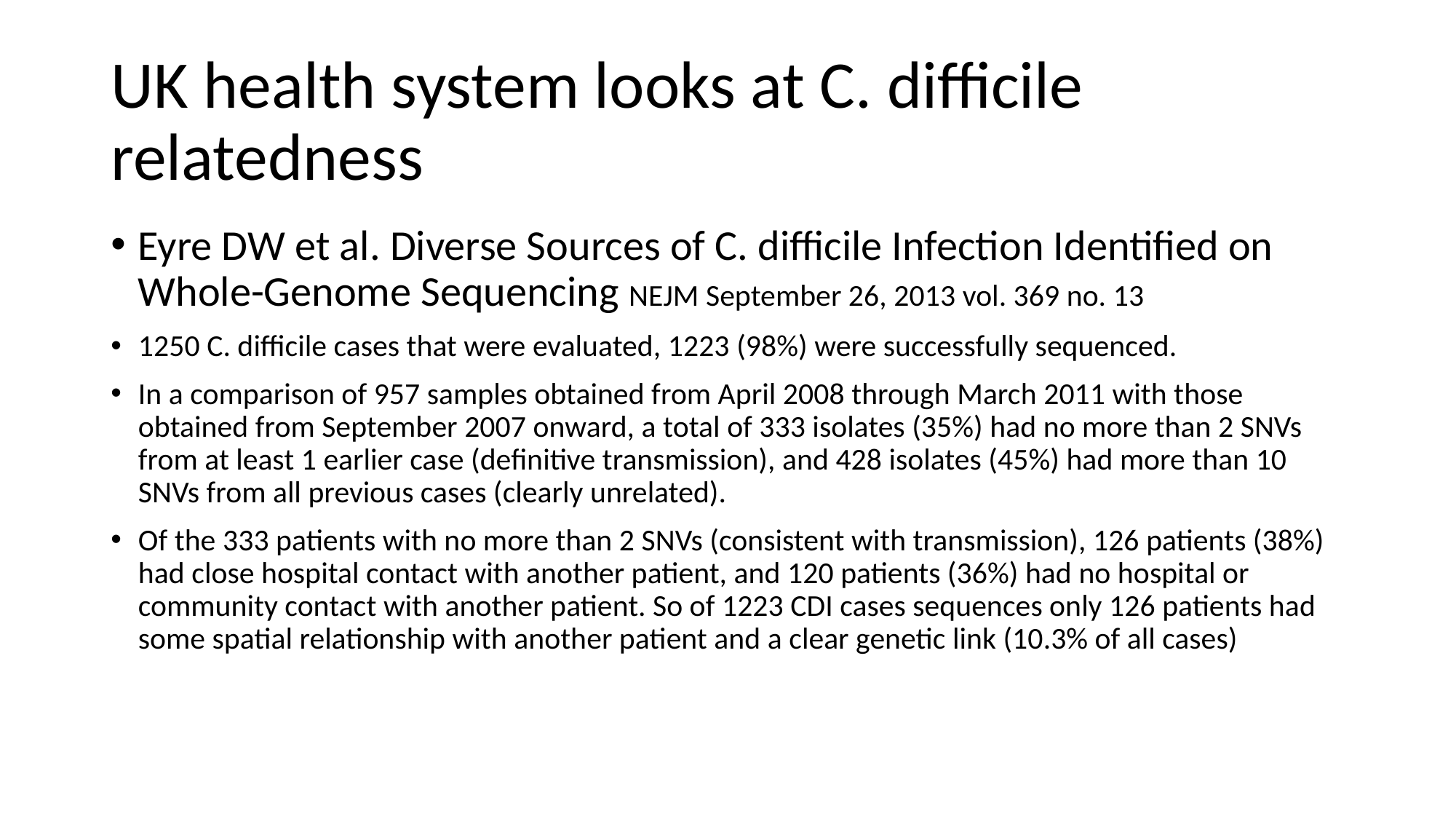

# UK health system looks at C. difficile relatedness
Eyre DW et al. Diverse Sources of C. difficile Infection Identified on Whole-Genome Sequencing NEJM September 26, 2013 vol. 369 no. 13
1250 C. difficile cases that were evaluated, 1223 (98%) were successfully sequenced.
In a comparison of 957 samples obtained from April 2008 through March 2011 with those obtained from September 2007 onward, a total of 333 isolates (35%) had no more than 2 SNVs from at least 1 earlier case (definitive transmission), and 428 isolates (45%) had more than 10 SNVs from all previous cases (clearly unrelated).
Of the 333 patients with no more than 2 SNVs (consistent with transmission), 126 patients (38%) had close hospital contact with another patient, and 120 patients (36%) had no hospital or community contact with another patient. So of 1223 CDI cases sequences only 126 patients had some spatial relationship with another patient and a clear genetic link (10.3% of all cases)